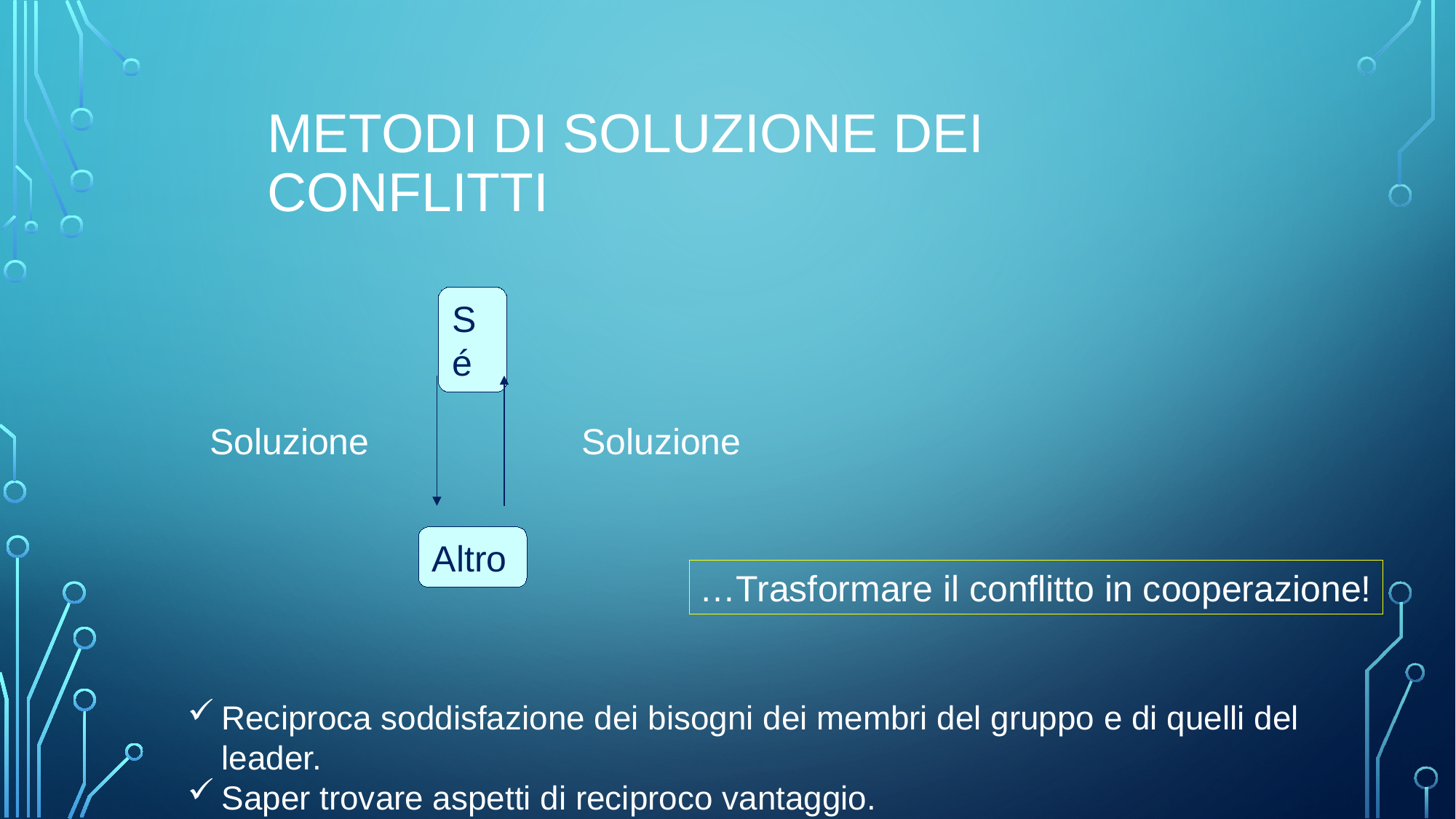

# Metodi di soluzione dei conflitti
Sé
Soluzione
Soluzione
Altro
…Trasformare il conflitto in cooperazione!
Reciproca soddisfazione dei bisogni dei membri del gruppo e di quelli del leader.
Saper trovare aspetti di reciproco vantaggio.